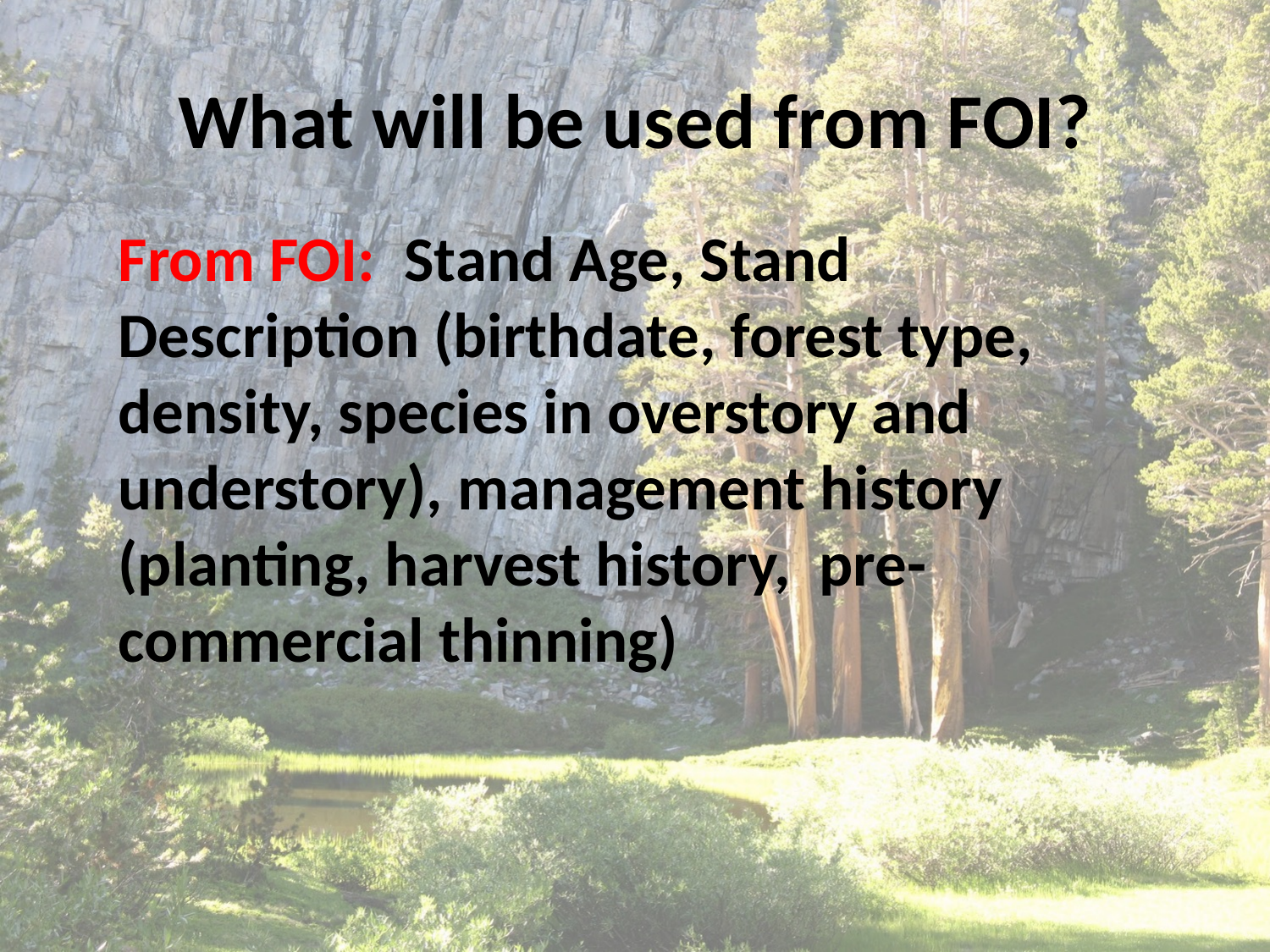

# What will be used from FOI?
From FOI:  Stand Age, Stand Description (birthdate, forest type, density, species in overstory and understory), management history (planting, harvest history,  pre-commercial thinning)